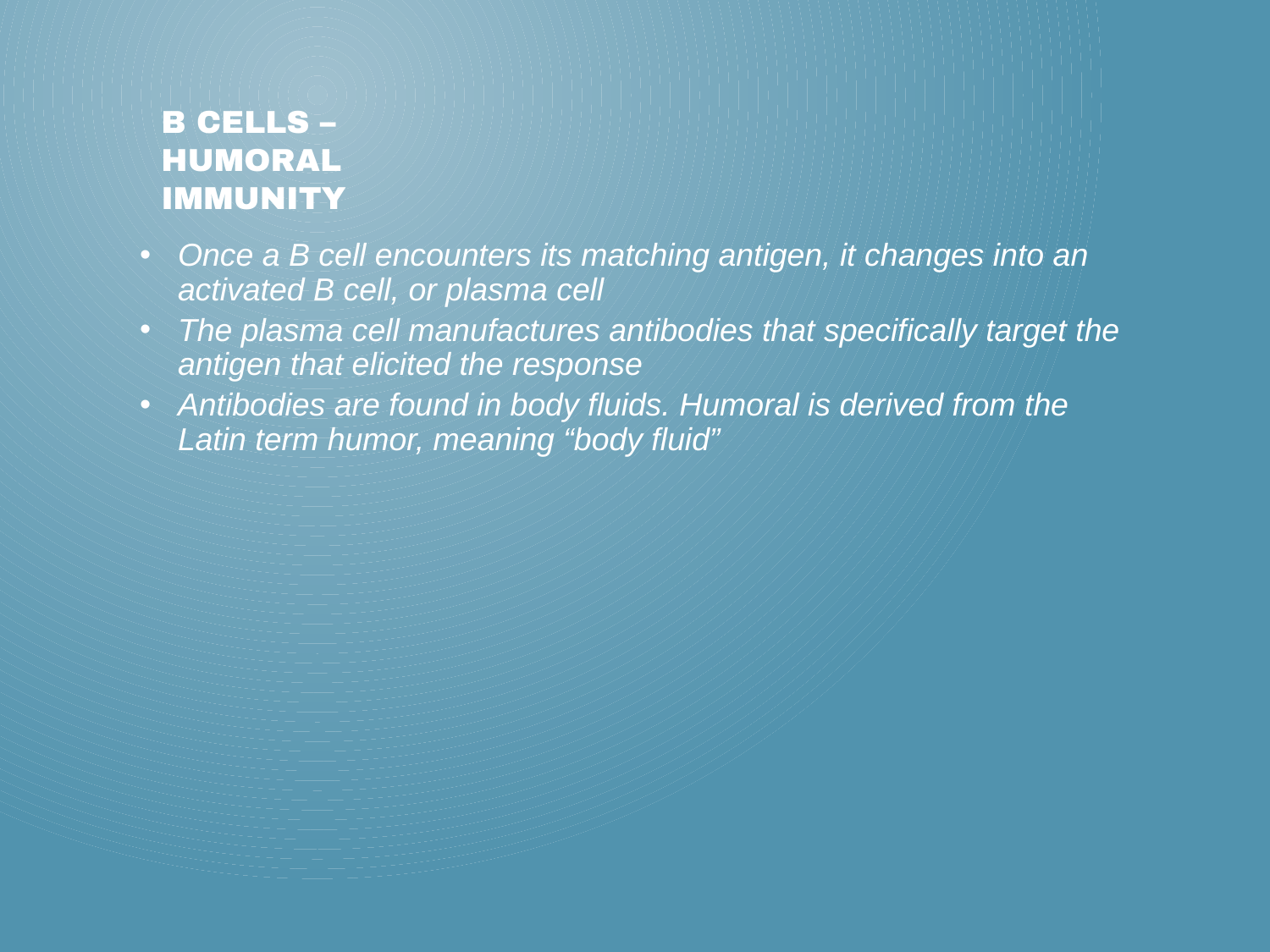

# B Cells – Humoral Immunity
Once a B cell encounters its matching antigen, it changes into an activated B cell, or plasma cell
The plasma cell manufactures antibodies that specifically target the antigen that elicited the response
Antibodies are found in body fluids. Humoral is derived from the Latin term humor, meaning “body fluid”